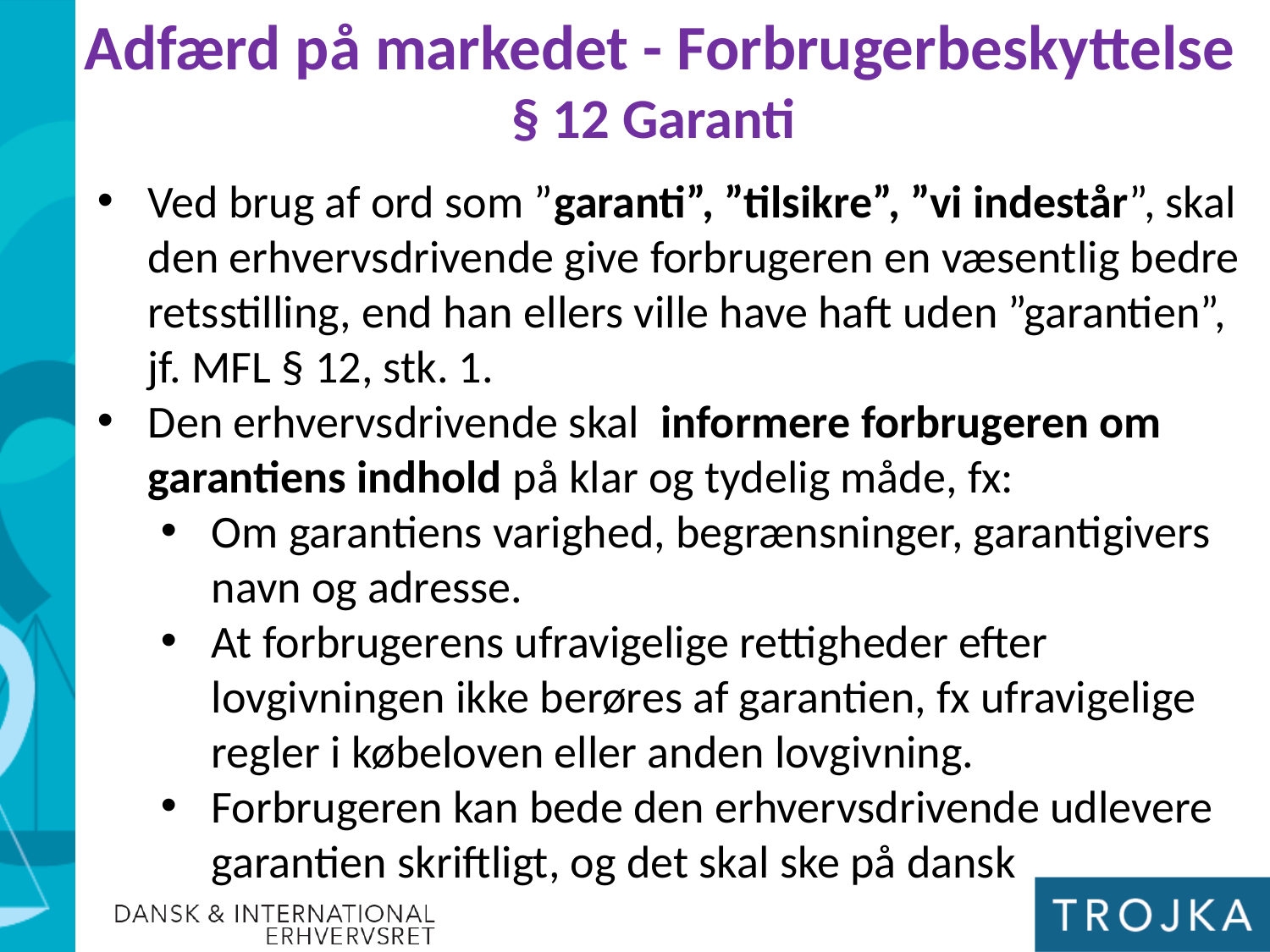

Adfærd på markedet - Forbrugerbeskyttelse
§ 12 Garanti
Ved brug af ord som ”garanti”, ”tilsikre”, ”vi indestår”, skal den erhvervsdrivende give forbrugeren en væsentlig bedre retsstilling, end han ellers ville have haft uden ”garantien”, jf. MFL § 12, stk. 1.
Den erhvervsdrivende skal  informere forbrugeren om garantiens indhold på klar og tydelig måde, fx:
Om garantiens varighed, begrænsninger, garantigivers navn og adresse.
At forbrugerens ufravigelige rettigheder efter lovgivningen ikke berøres af garantien, fx ufravigelige regler i købeloven eller anden lovgivning.
Forbrugeren kan bede den erhvervsdrivende udlevere garantien skriftligt, og det skal ske på dansk